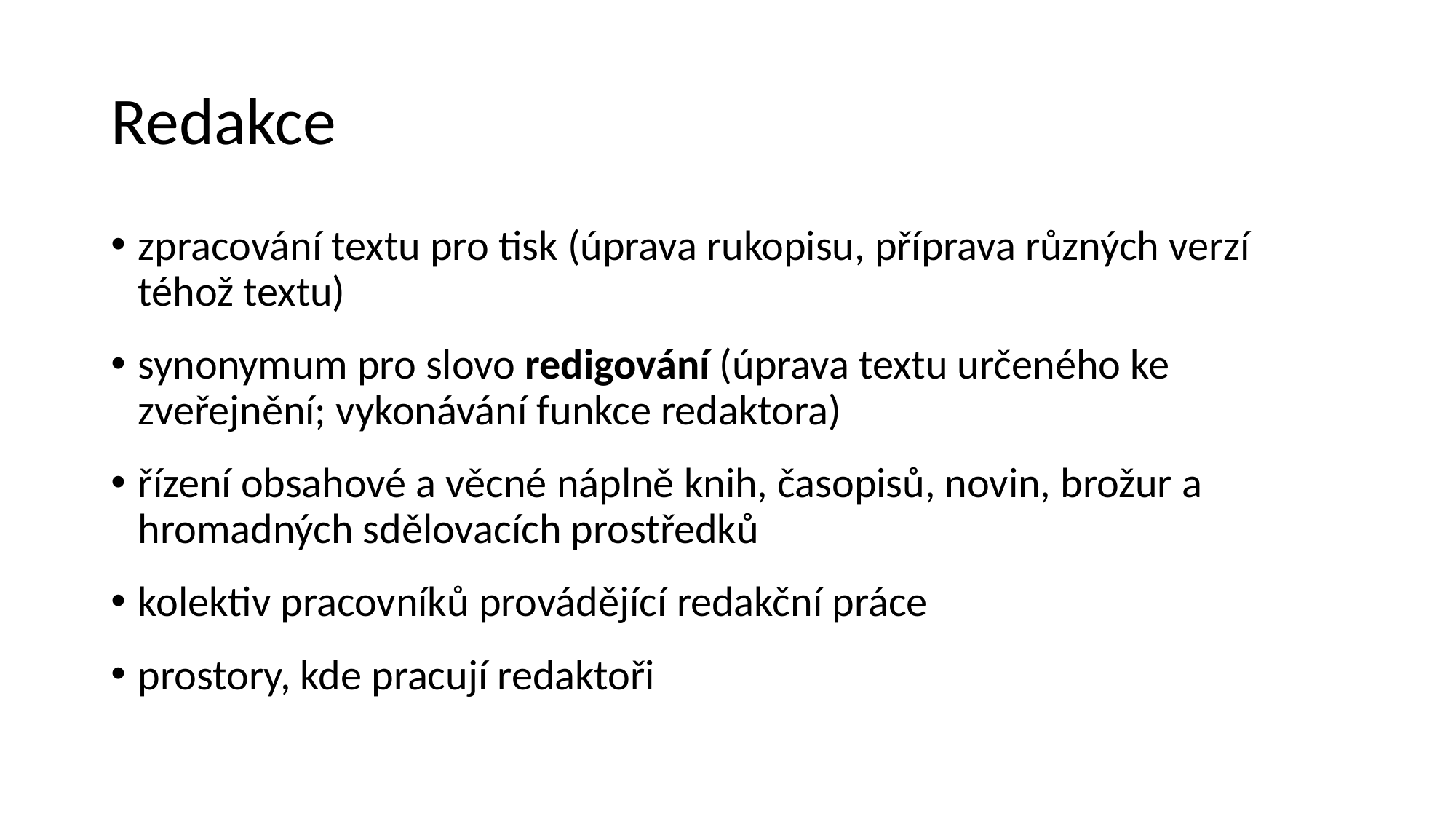

# Redakce
zpracování textu pro tisk (úprava rukopisu, příprava různých verzí téhož textu)
synonymum pro slovo redigování (úprava textu určeného ke zveřejnění; vykonávání funkce redaktora)
řízení obsahové a věcné náplně knih, časopisů, novin, brožur a hromadných sdělovacích prostředků
kolektiv pracovníků provádějící redakční práce
prostory, kde pracují redaktoři